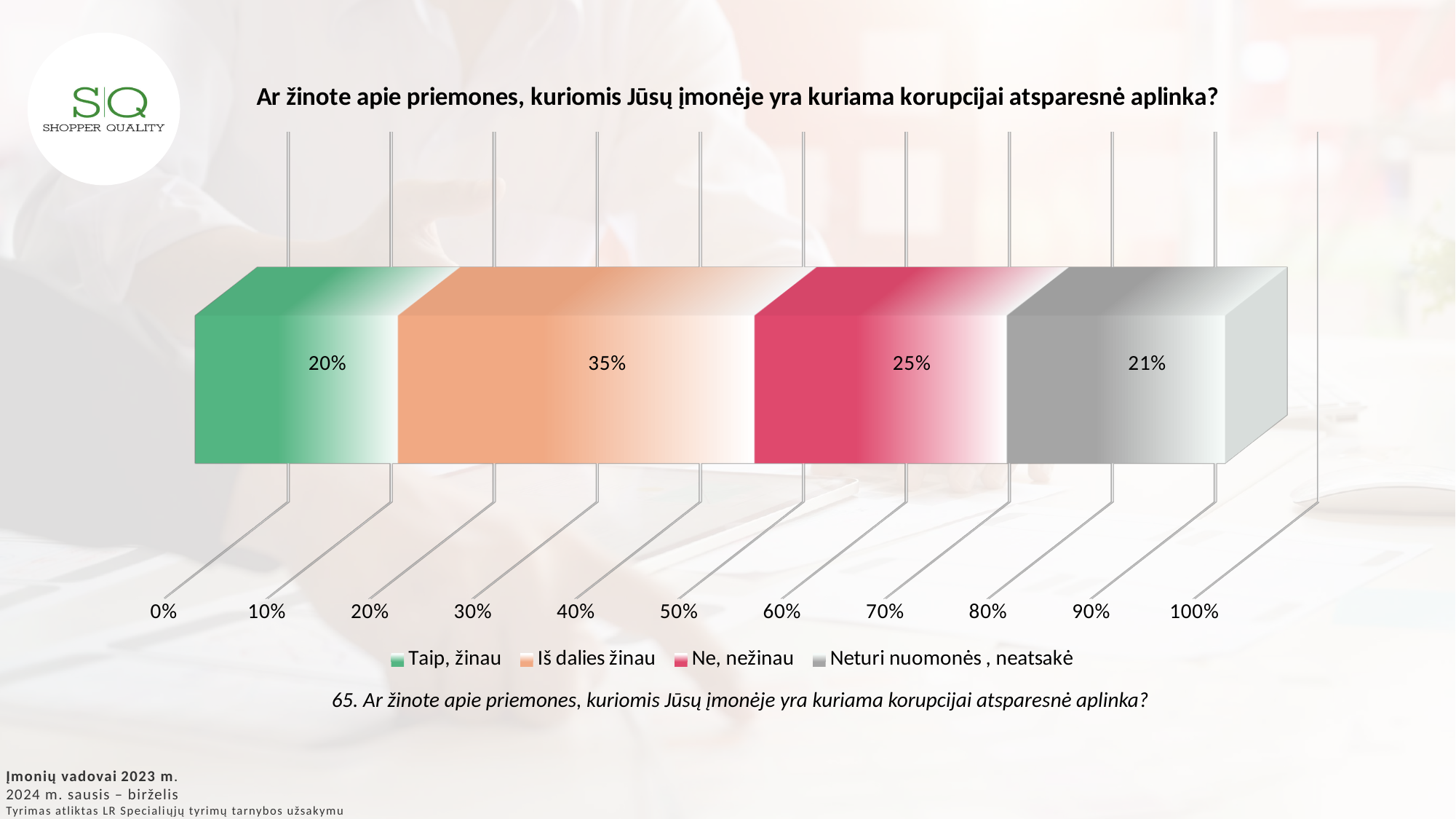

[unsupported chart]

65. Ar žinote apie priemones, kuriomis Jūsų įmonėje yra kuriama korupcijai atsparesnė aplinka?
Įmonių vadovai 2023 m.
2024 m. sausis – birželis
Tyrimas atliktas LR Specialiųjų tyrimų tarnybos užsakymu